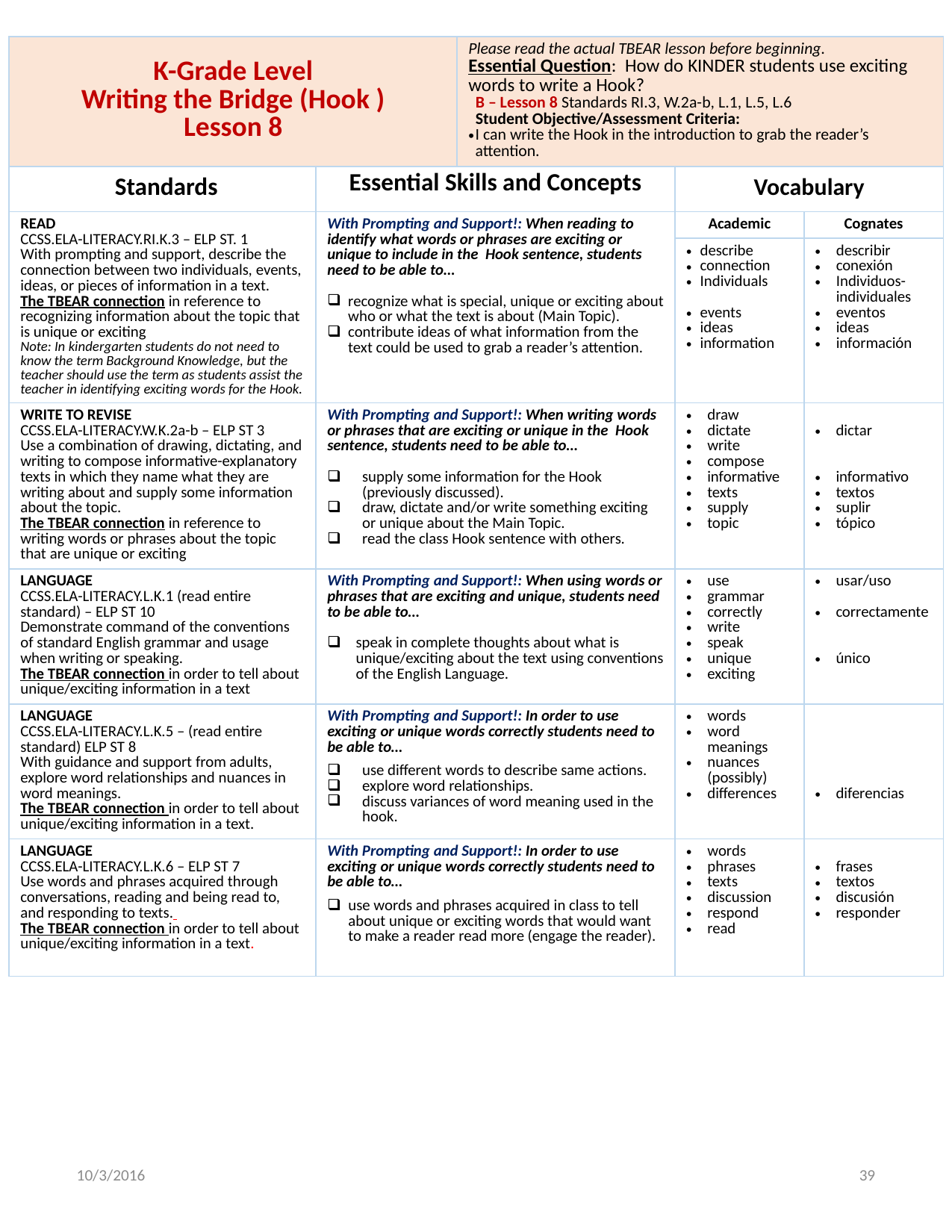

| K-Grade Level Writing the Bridge (Hook ) Lesson 8 |  | Please read the actual TBEAR lesson before beginning. Essential Question: How do KINDER students use exciting words to write a Hook? B – Lesson 8 Standards RI.3, W.2a-b, L.1, L.5, L.6 Student Objective/Assessment Criteria: I can write the Hook in the introduction to grab the reader’s attention. |  |  |
| --- | --- | --- | --- | --- |
| Standards | Essential Skills and Concepts |  | Vocabulary |  |
| READ CCSS.ELA-LITERACY.RI.K.3 – ELP ST. 1 With prompting and support, describe the connection between two individuals, events, ideas, or pieces of information in a text. The TBEAR connection in reference to recognizing information about the topic that is unique or exciting Note: In kindergarten students do not need to know the term Background Knowledge, but the teacher should use the term as students assist the teacher in identifying exciting words for the Hook. | With Prompting and Support!: When reading to identify what words or phrases are exciting or unique to include in the Hook sentence, students need to be able to… recognize what is special, unique or exciting about who or what the text is about (Main Topic). contribute ideas of what information from the text could be used to grab a reader’s attention. |  | Academic | Cognates |
|  |  |  | describe connection Individuals events ideas information | describir conexión Individuos-individuales eventos ideas información |
| WRITE TO REVISE CCSS.ELA-LITERACY.W.K.2a-b – ELP ST 3 Use a combination of drawing, dictating, and writing to compose informative-explanatory texts in which they name what they are writing about and supply some information about the topic. The TBEAR connection in reference to writing words or phrases about the topic that are unique or exciting | With Prompting and Support!: When writing words or phrases that are exciting or unique in the Hook sentence, students need to be able to… supply some information for the Hook (previously discussed). draw, dictate and/or write something exciting or unique about the Main Topic. read the class Hook sentence with others. |  | draw dictate write compose informative texts supply topic | dictar informativo textos suplir tópico |
| LANGUAGE CCSS.ELA-LITERACY.L.K.1 (read entire standard) – ELP ST 10 Demonstrate command of the conventions of standard English grammar and usage when writing or speaking. The TBEAR connection in order to tell about unique/exciting information in a text | With Prompting and Support!: When using words or phrases that are exciting and unique, students need to be able to… speak in complete thoughts about what is unique/exciting about the text using conventions of the English Language. |  | use grammar correctly write speak unique exciting | usar/uso correctamente único |
| LANGUAGE CCSS.ELA-LITERACY.L.K.5 – (read entire standard) ELP ST 8 With guidance and support from adults, explore word relationships and nuances in word meanings. The TBEAR connection in order to tell about unique/exciting information in a text. | With Prompting and Support!: In order to use exciting or unique words correctly students need to be able to… use different words to describe same actions. explore word relationships. discuss variances of word meaning used in the hook. |  | words word meanings nuances (possibly) differences | diferencias |
| LANGUAGE CCSS.ELA-LITERACY.L.K.6 – ELP ST 7 Use words and phrases acquired through conversations, reading and being read to, and responding to texts. The TBEAR connection in order to tell about unique/exciting information in a text. | With Prompting and Support!: In order to use exciting or unique words correctly students need to be able to… use words and phrases acquired in class to tell about unique or exciting words that would want to make a reader read more (engage the reader). |  | words phrases texts discussion respond read | frases textos discusión responder |
10/3/2016
39